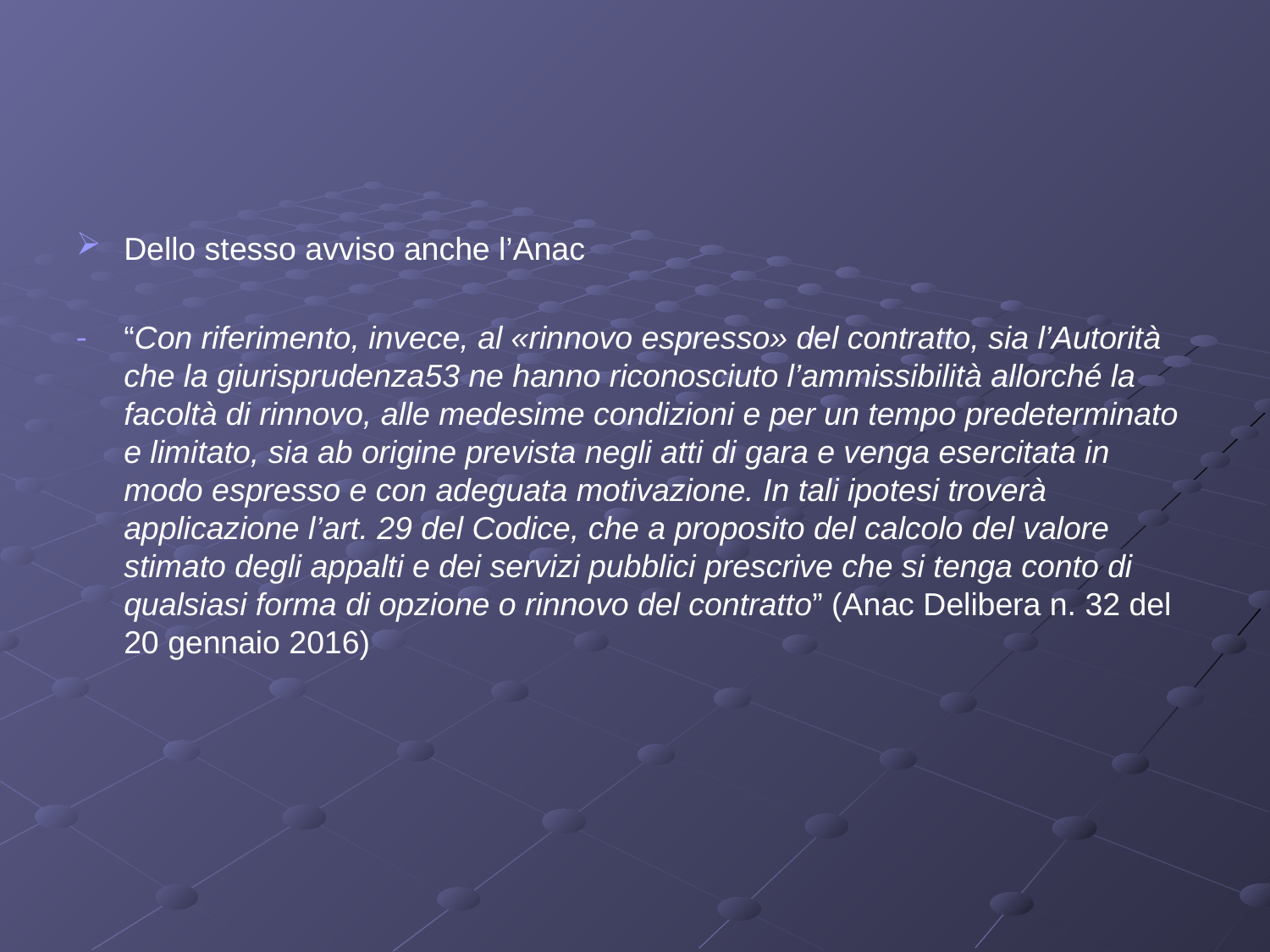

#
Dello stesso avviso anche l’Anac

“Con riferimento, invece, al «rinnovo espresso» del contratto, sia l’Autorità che la giurisprudenza53 ne hanno riconosciuto l’ammissibilità allorché la facoltà di rinnovo, alle medesime condizioni e per un tempo predeterminato e limitato, sia ab origine prevista negli atti di gara e venga esercitata in modo espresso e con adeguata motivazione. In tali ipotesi troverà applicazione l’art. 29 del Codice, che a proposito del calcolo del valore stimato degli appalti e dei servizi pubblici prescrive che si tenga conto di qualsiasi forma di opzione o rinnovo del contratto” (Anac Delibera n. 32 del 20 gennaio 2016)